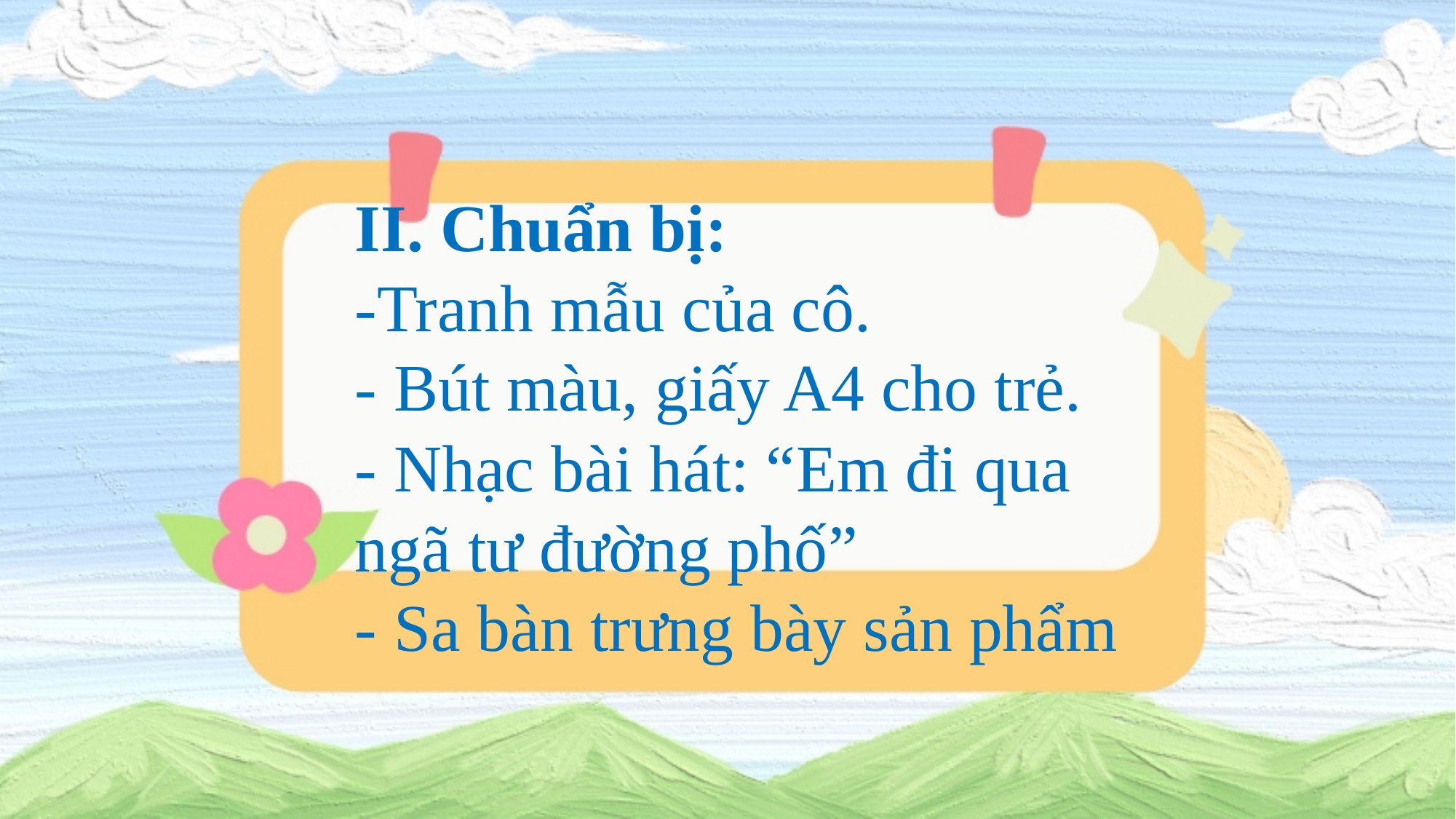

II. Chuẩn bị:
-Tranh mẫu của cô.
- Bút màu, giấy A4 cho trẻ.
- Nhạc bài hát: “Em đi qua ngã tư đường phố”
- Sa bàn trưng bày sản phẩm